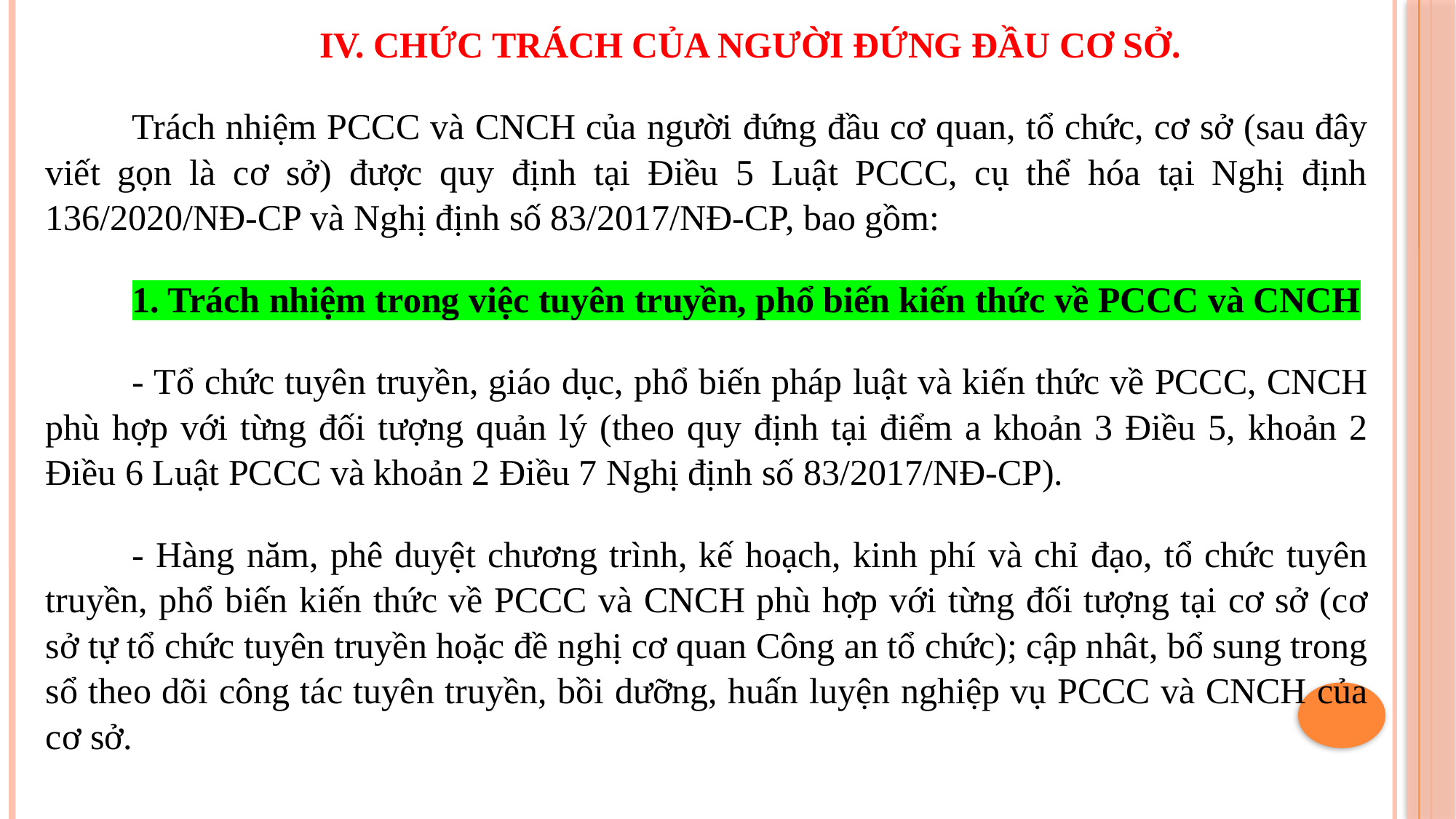

IV. CHỨC TRÁCH CỦA NGƯỜI ĐỨNG ĐẦU CƠ SỞ.
Trách nhiệm PCCC và CNCH của người đứng đầu cơ quan, tổ chức, cơ sở (sau đây viết gọn là cơ sở) được quy định tại Điều 5 Luật PCCC, cụ thể hóa tại Nghị định 136/2020/NĐ-CP và Nghị định số 83/2017/NĐ-CP, bao gồm:
1. Trách nhiệm trong việc tuyên truyền, phổ biến kiến thức về PCCC và CNCH
- Tổ chức tuyên truyền, giáo dục, phổ biến pháp luật và kiến thức về PCCC, CNCH phù hợp với từng đối tượng quản lý (theo quy định tại điểm a khoản 3 Điều 5, khoản 2 Điều 6 Luật PCCC và khoản 2 Điều 7 Nghị định số 83/2017/NĐ-CP).
- Hàng năm, phê duyệt chương trình, kế hoạch, kinh phí và chỉ đạo, tổ chức tuyên truyền, phổ biến kiến thức về PCCC và CNCH phù hợp với từng đối tượng tại cơ sở (cơ sở tự tổ chức tuyên truyền hoặc đề nghị cơ quan Công an tổ chức); cập nhât, bổ sung trong sổ theo dõi công tác tuyên truyền, bồi dưỡng, huấn luyện nghiệp vụ PCCC và CNCH của cơ sở.